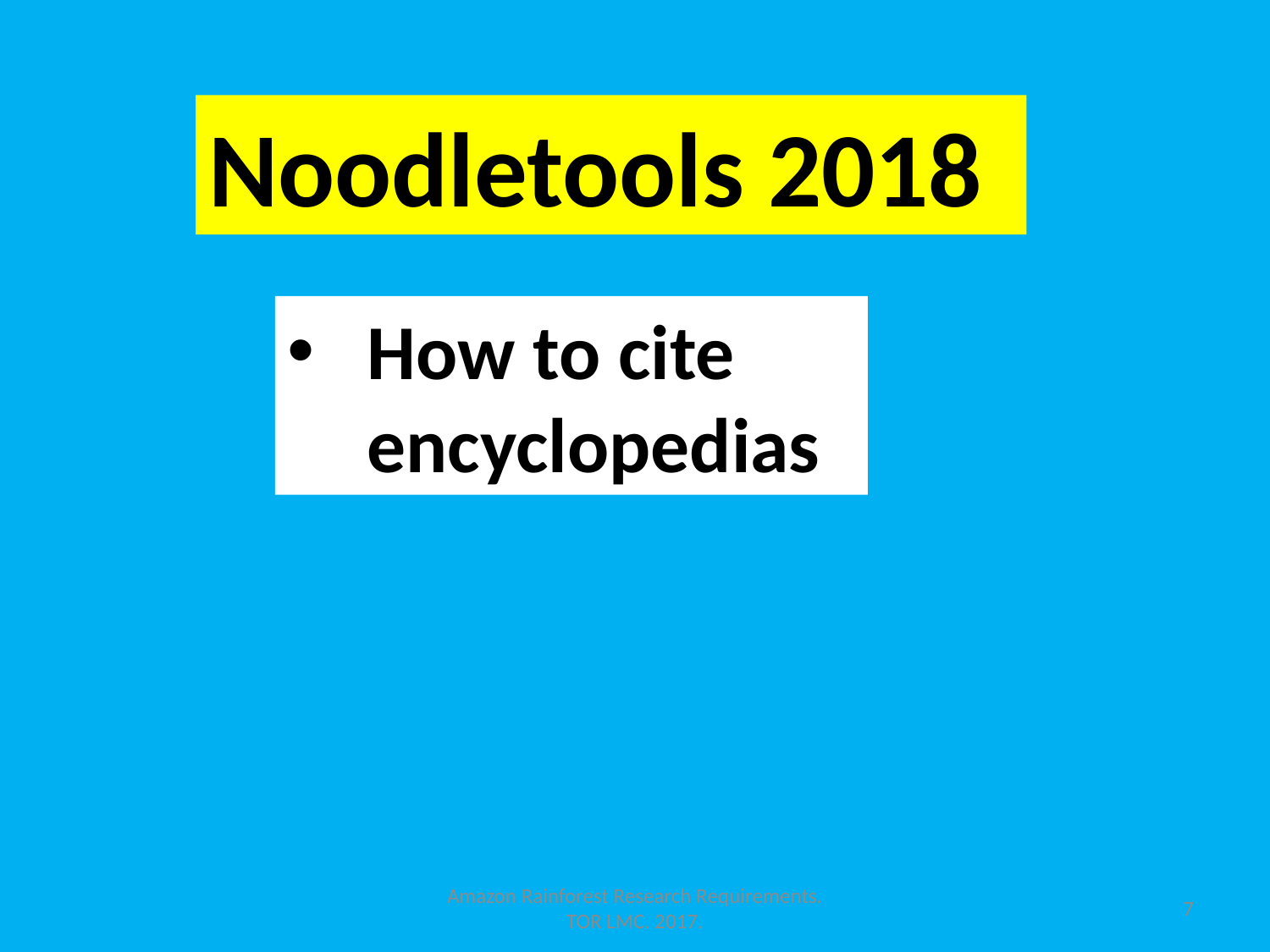

Noodletools 2018
How to cite encyclopedias
Amazon Rainforest Research Requirements. TOR LMC. 2017.
7